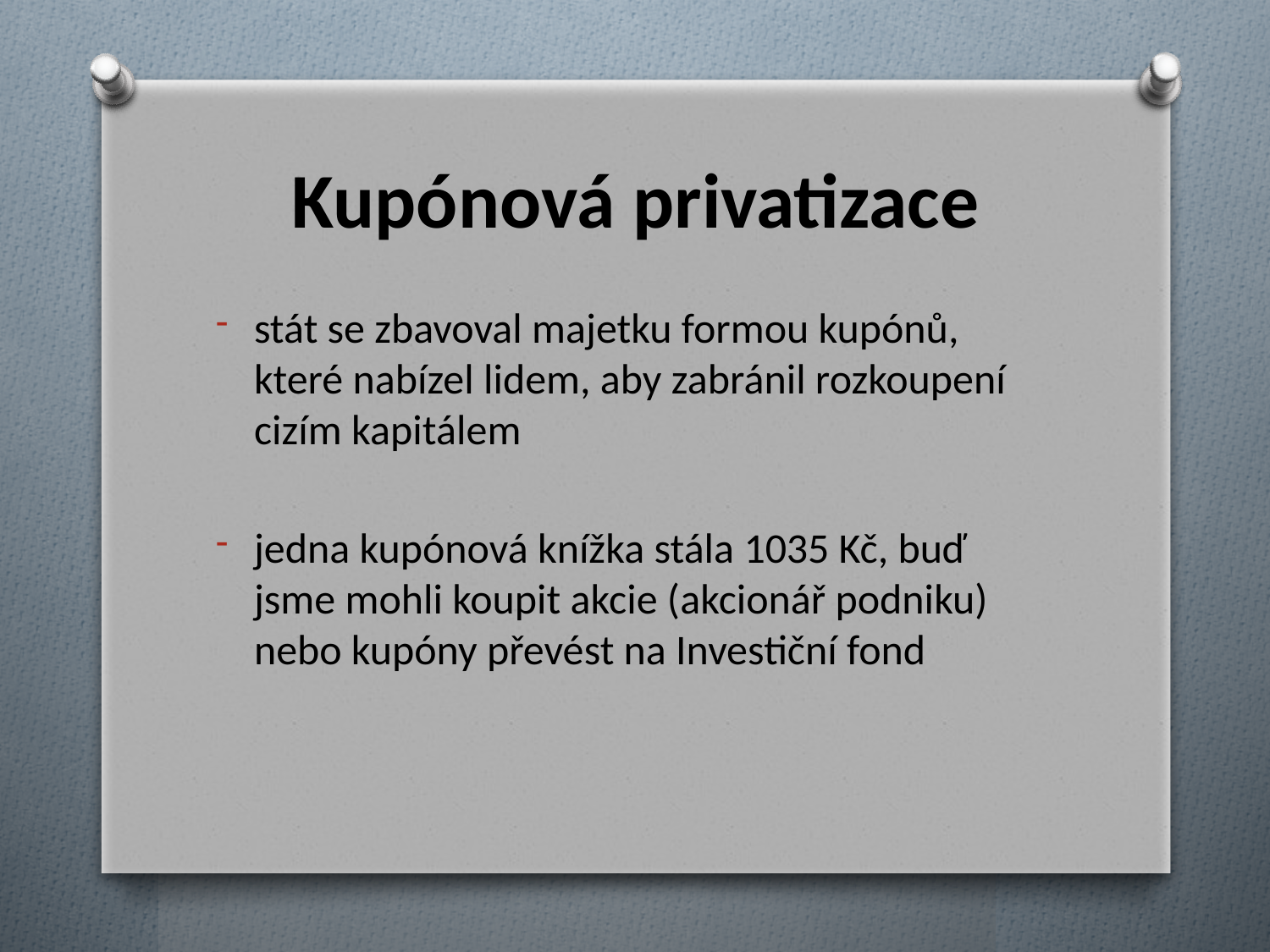

# Kupónová privatizace
stát se zbavoval majetku formou kupónů, které nabízel lidem, aby zabránil rozkoupení cizím kapitálem

jedna kupónová knížka stála 1035 Kč, buď jsme mohli koupit akcie (akcionář podniku) nebo kupóny převést na Investiční fond